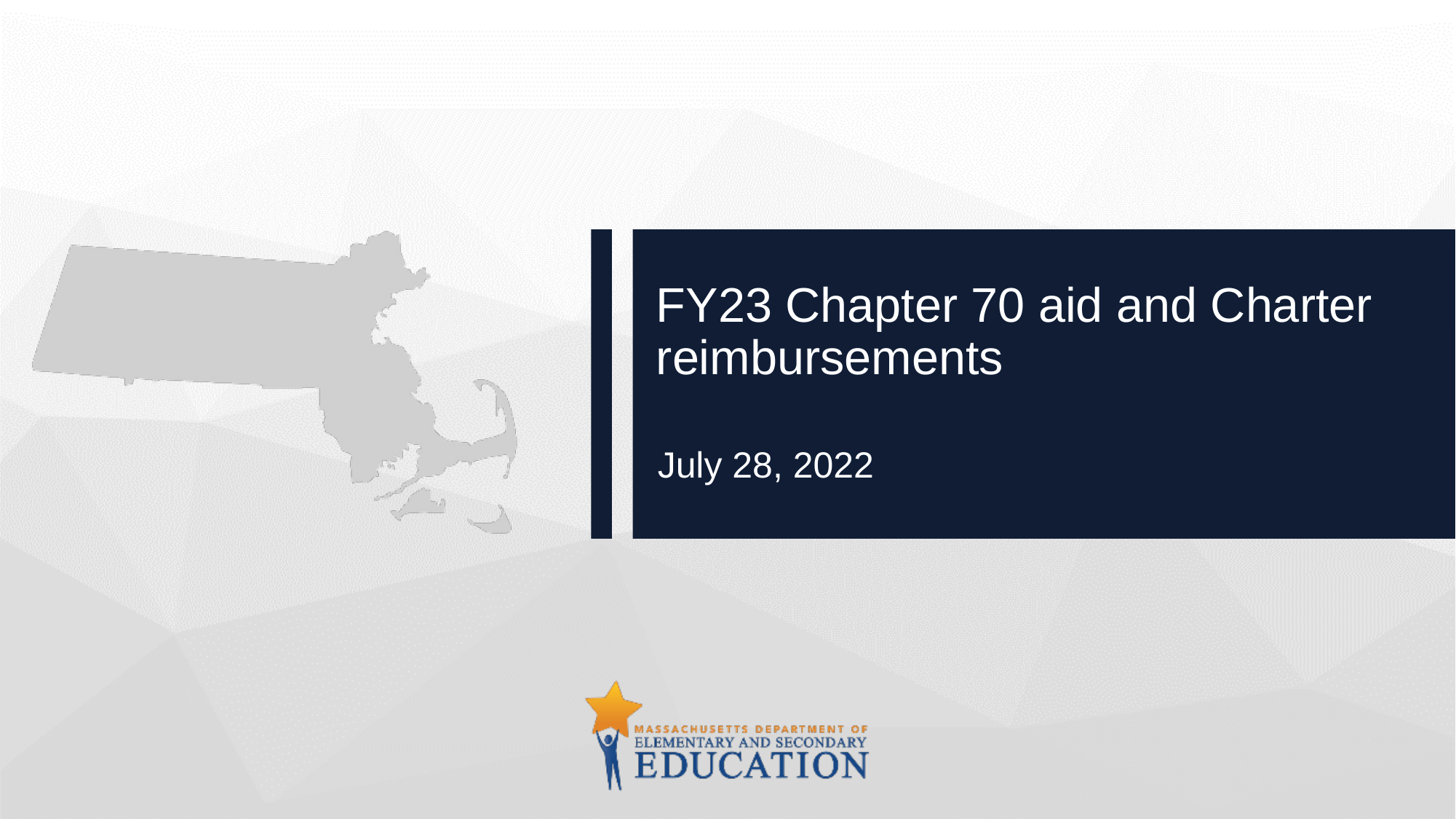

# FY23 Chapter 70 aid and Charter reimbursements
July 28, 2022